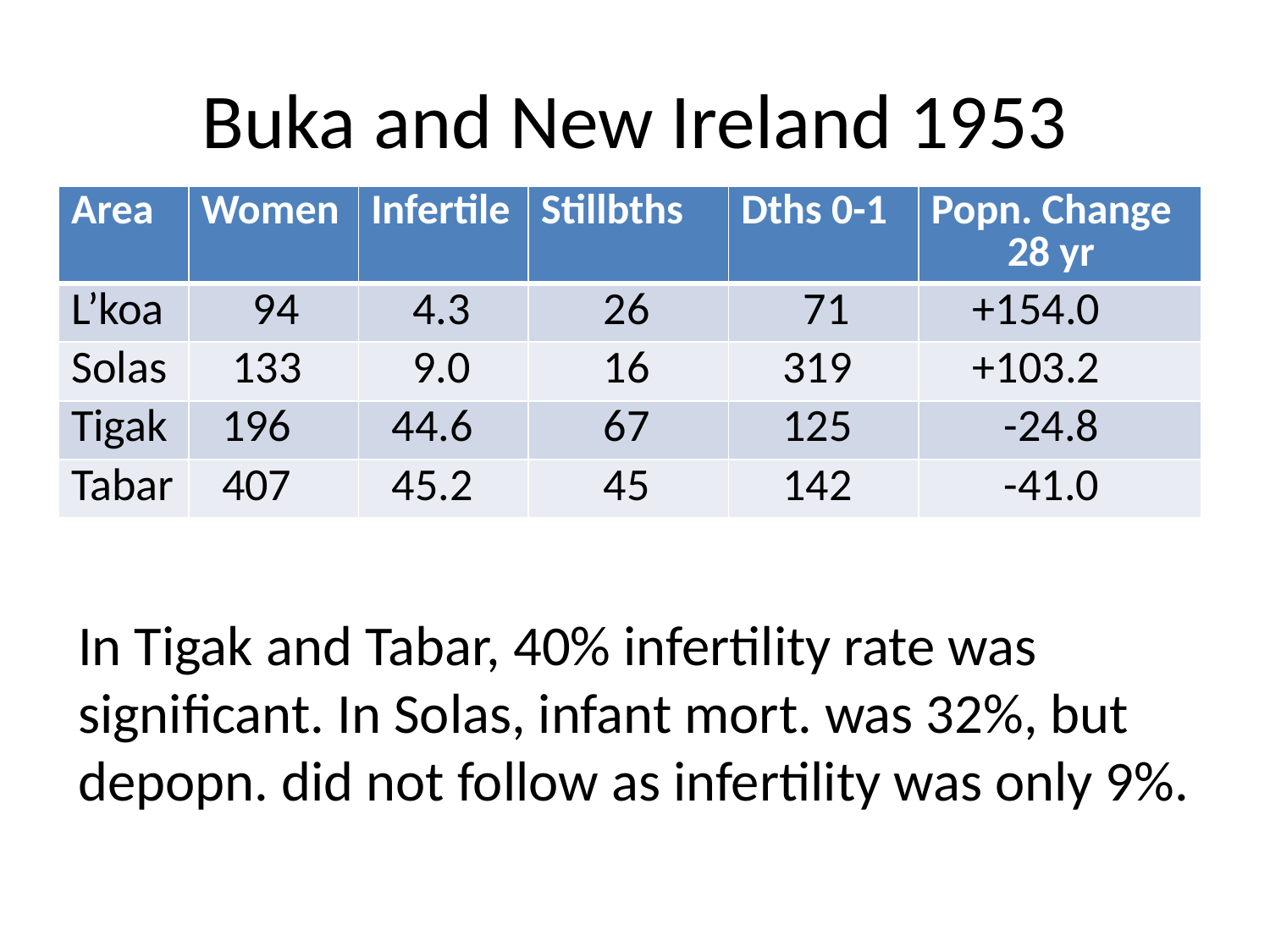

# Buka and New Ireland 1953
| Area | Women | Infertile | Stillbths | Dths 0-1 | Popn. Change 28 yr |
| --- | --- | --- | --- | --- | --- |
| L’koa | 94 | 4.3 | 26 | 71 | +154.0 |
| Solas | 133 | 9.0 | 16 | 319 | +103.2 |
| Tigak | 196 | 44.6 | 67 | 125 | -24.8 |
| Tabar | 407 | 45.2 | 45 | 142 | -41.0 |
In Tigak and Tabar, 40% infertility rate was significant. In Solas, infant mort. was 32%, but depopn. did not follow as infertility was only 9%.